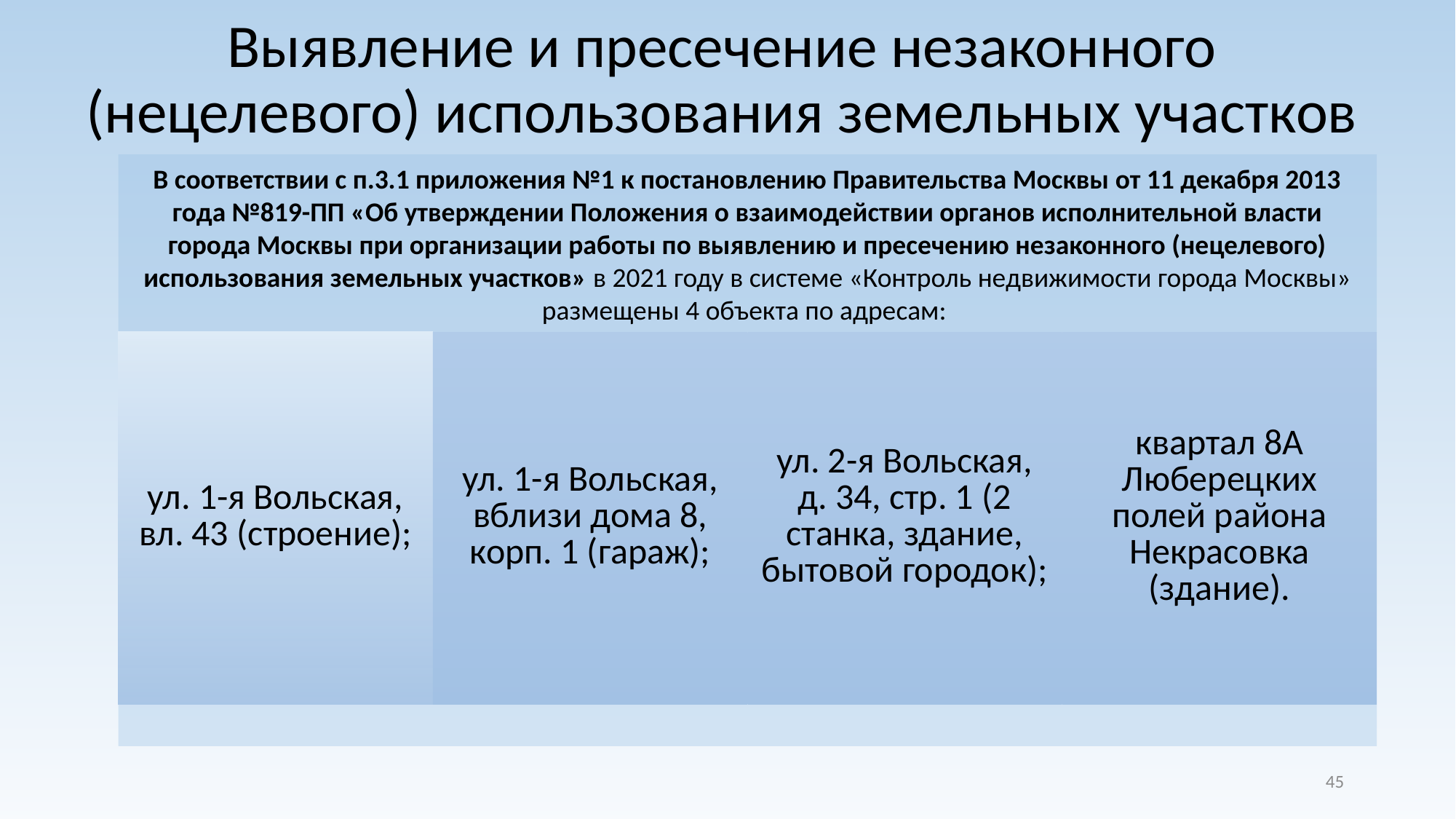

Выявление и пресечение незаконного (нецелевого) использования земельных участков
В соответствии с п.3.1 приложения №1 к постановлению Правительства Москвы от 11 декабря 2013 года №819-ПП «Об утверждении Положения о взаимодействии органов исполнительной власти города Москвы при организации работы по выявлению и пресечению незаконного (нецелевого) использования земельных участков» в 2021 году в системе «Контроль недвижимости города Москвы» размещены 4 объекта по адресам:
ул. 1-я Вольская, вл. 43 (строение);
ул. 1-я Вольская, вблизи дома 8, корп. 1 (гараж);
ул. 2-я Вольская, д. 34, стр. 1 (2 станка, здание, бытовой городок);
квартал 8А Люберецких полей района Некрасовка (здание).
45